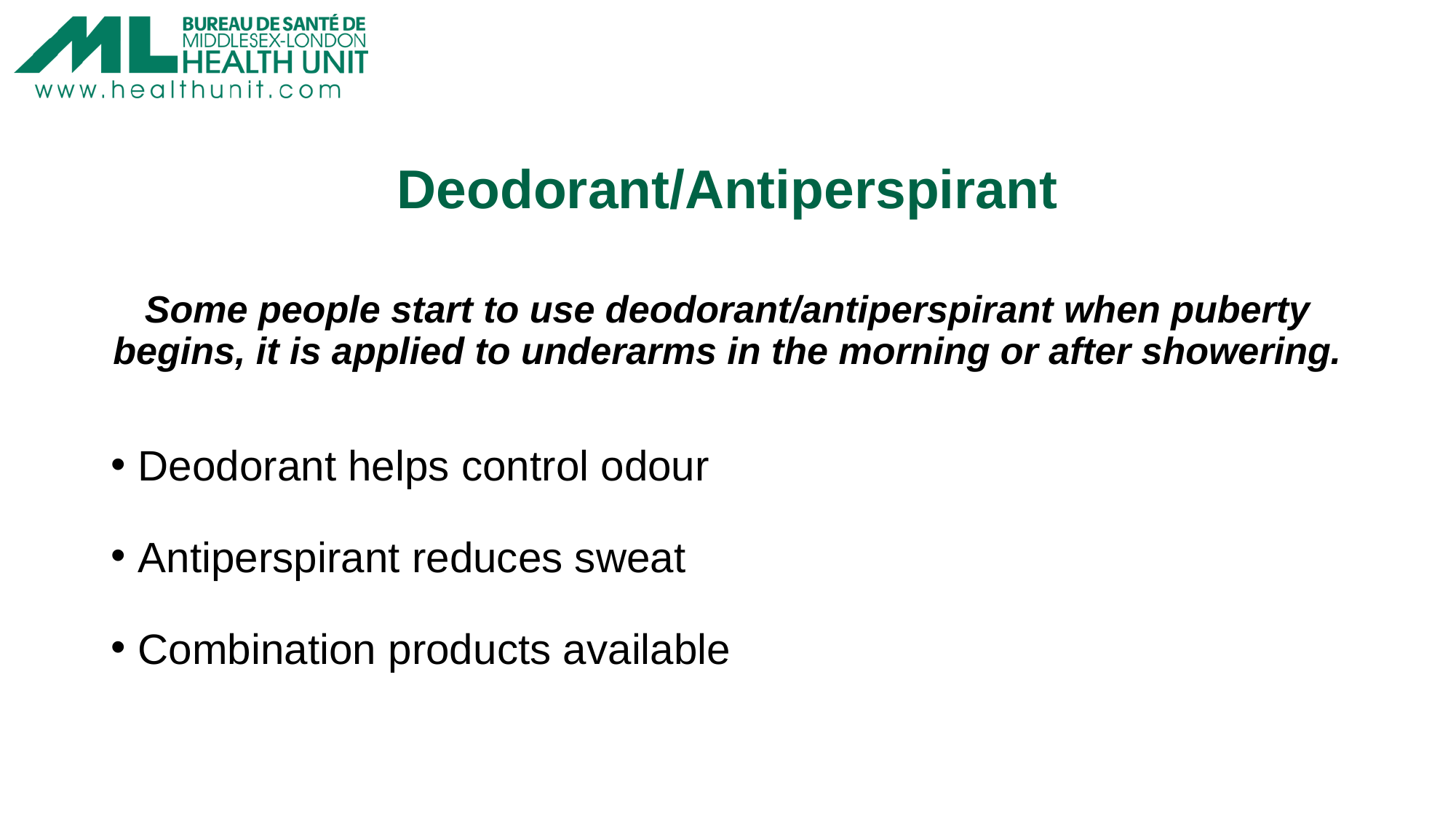

# Deodorant/Antiperspirant
Some people start to use deodorant/antiperspirant when puberty begins, it is applied to underarms in the morning or after showering.
Deodorant helps control odour
Antiperspirant reduces sweat
Combination products available